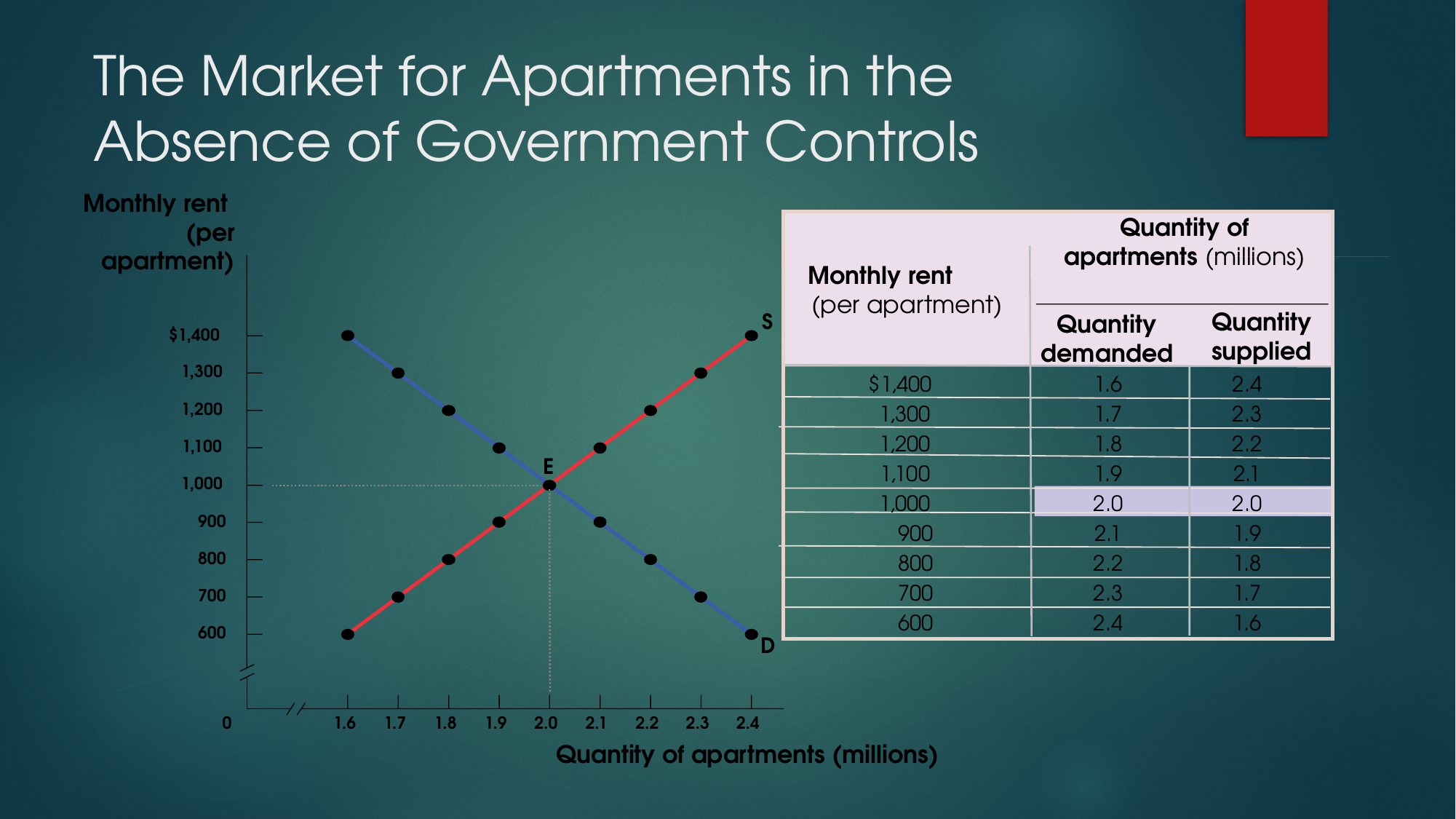

# The Market for Apartments in the Absence of Government Controls
Monthly rent
(per apartment)

Quantity of apartments (millions)

Monthly rent
(per apartment)

Quantity supplied
S
Quantity demanded
$1,400

1,300

$1,400
1.6
2.4

1,200
1,300
1.7
2.3

1,200
1.8
2.2
1,100

E

1,100
1.9
2.1
1,000

1,000
2.0
2.0
900

900
2.1
1.9

800
800
2.2
1.8

700
2.3
1.7
700

600
2.4
1.6
600

D

0
1.6
1.7
1.8
1.9
2.0
2.1
2.2
2.3
2.4
Quantity of apartments (millions)